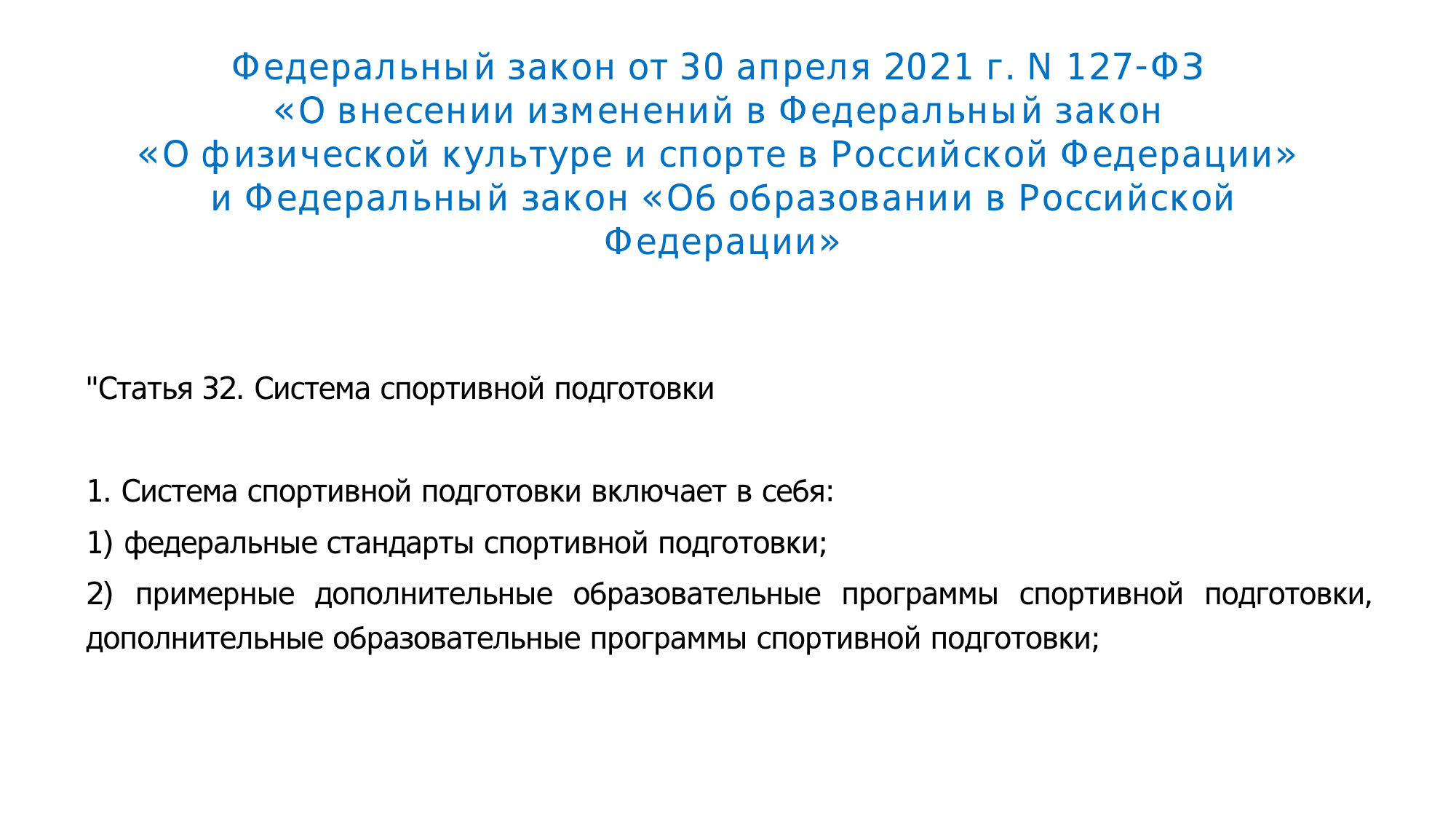

# Федеральный закон от 30 апреля 2021 г. N 127-ФЗ «О внесении изменений в Федеральный закон «О физической культуре и спорте в Российской Федерации» и Федеральный закон «Об образовании в Российской Федерации»
"Статья 32. Система спортивной подготовки

1. Система спортивной подготовки включает в себя:
1) федеральные стандарты спортивной подготовки;
2) примерные дополнительные образовательные программы спортивной подготовки, дополнительные образовательные программы спортивной подготовки;